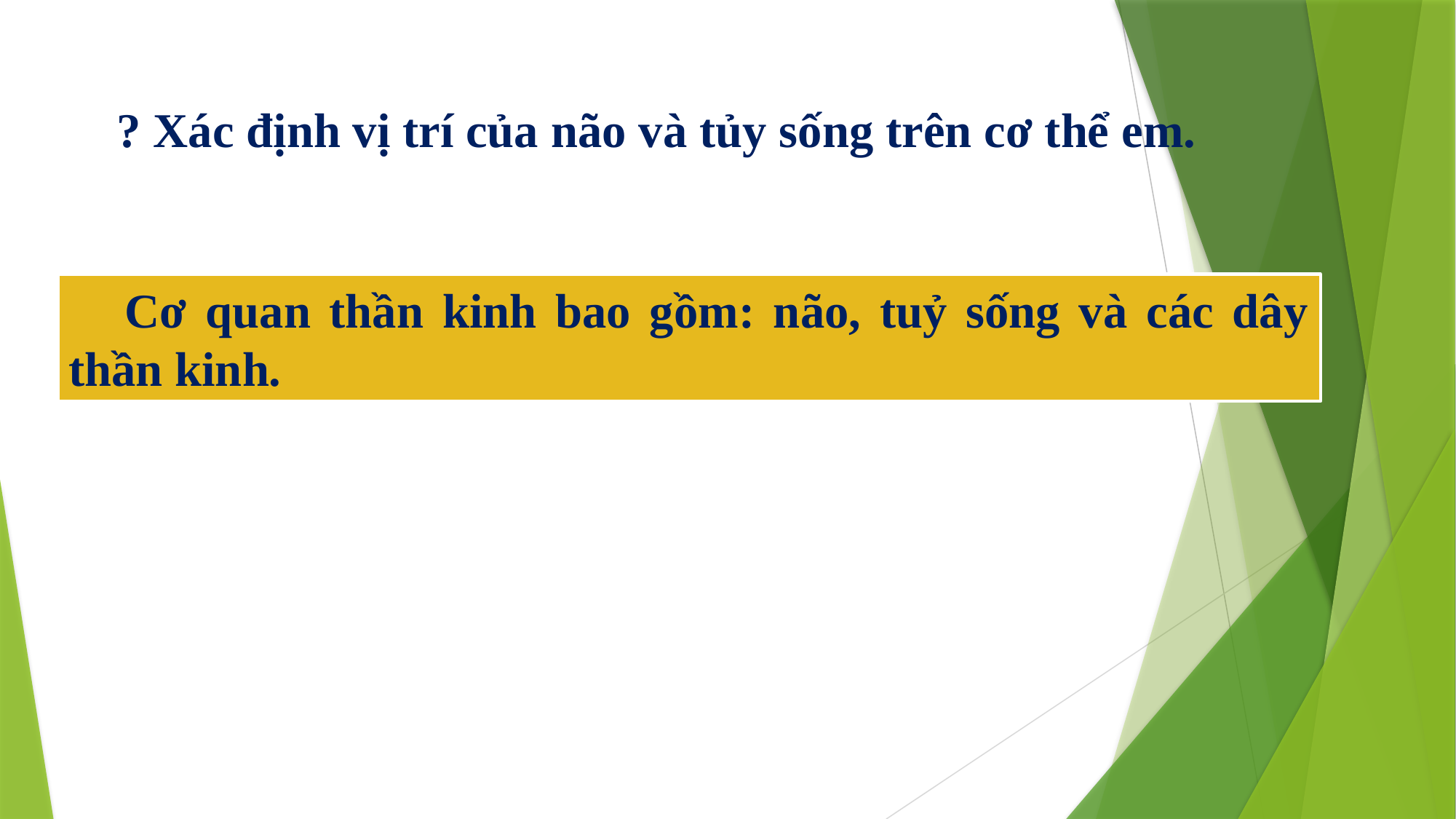

? Xác định vị trí của não và tủy sống trên cơ thể em.
   Cơ quan thần kinh bao gồm: não, tuỷ sống và các dây thần kinh.